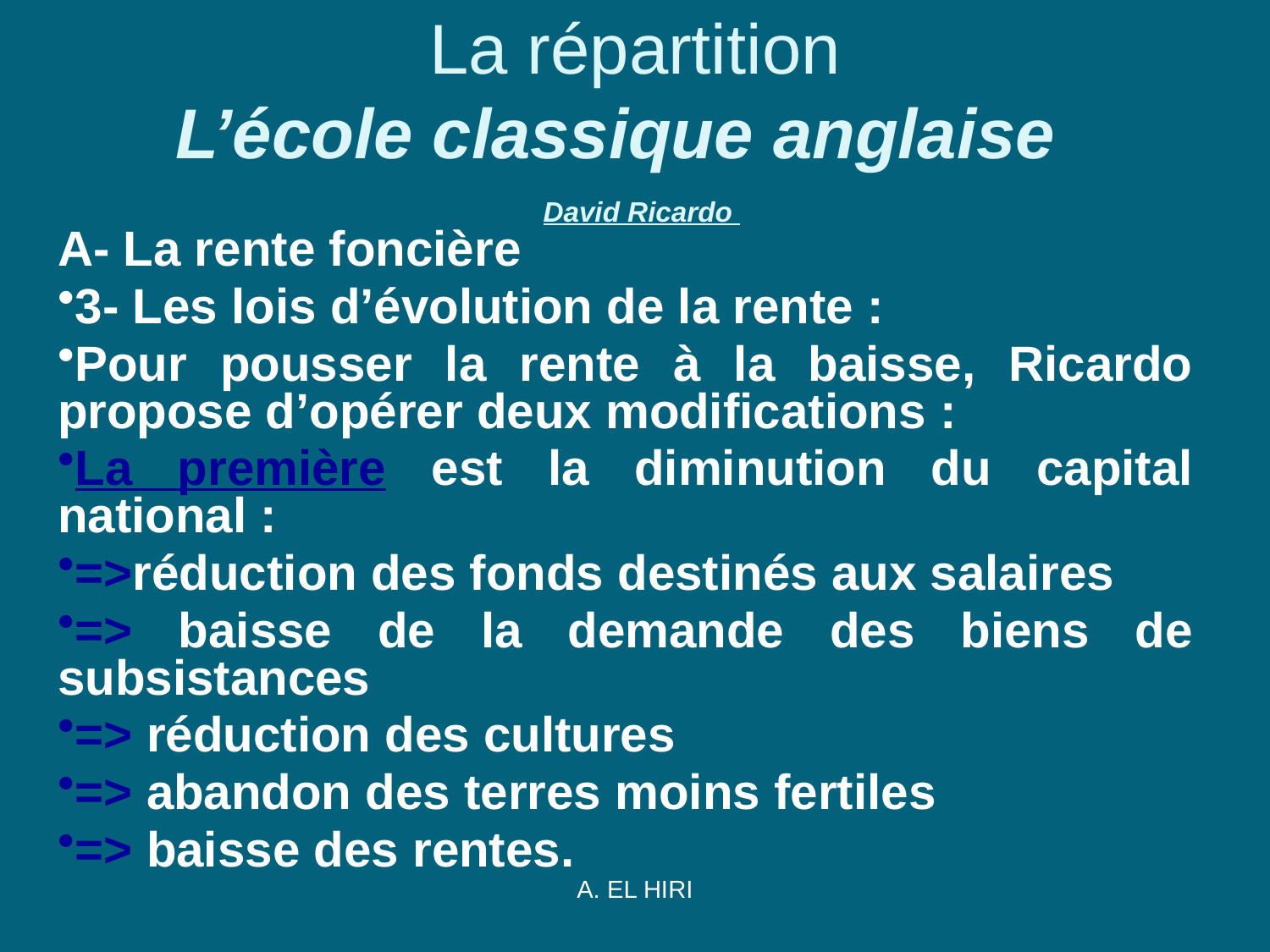

# La répartition L’école classique anglaise  David Ricardo
A- La rente foncière
3- Les lois d’évolution de la rente :
Pour pousser la rente à la baisse, Ricardo propose d’opérer deux modifications :
La première est la diminution du capital national :
=>réduction des fonds destinés aux salaires
=> baisse de la demande des biens de subsistances
=> réduction des cultures
=> abandon des terres moins fertiles
=> baisse des rentes.
A. EL HIRI